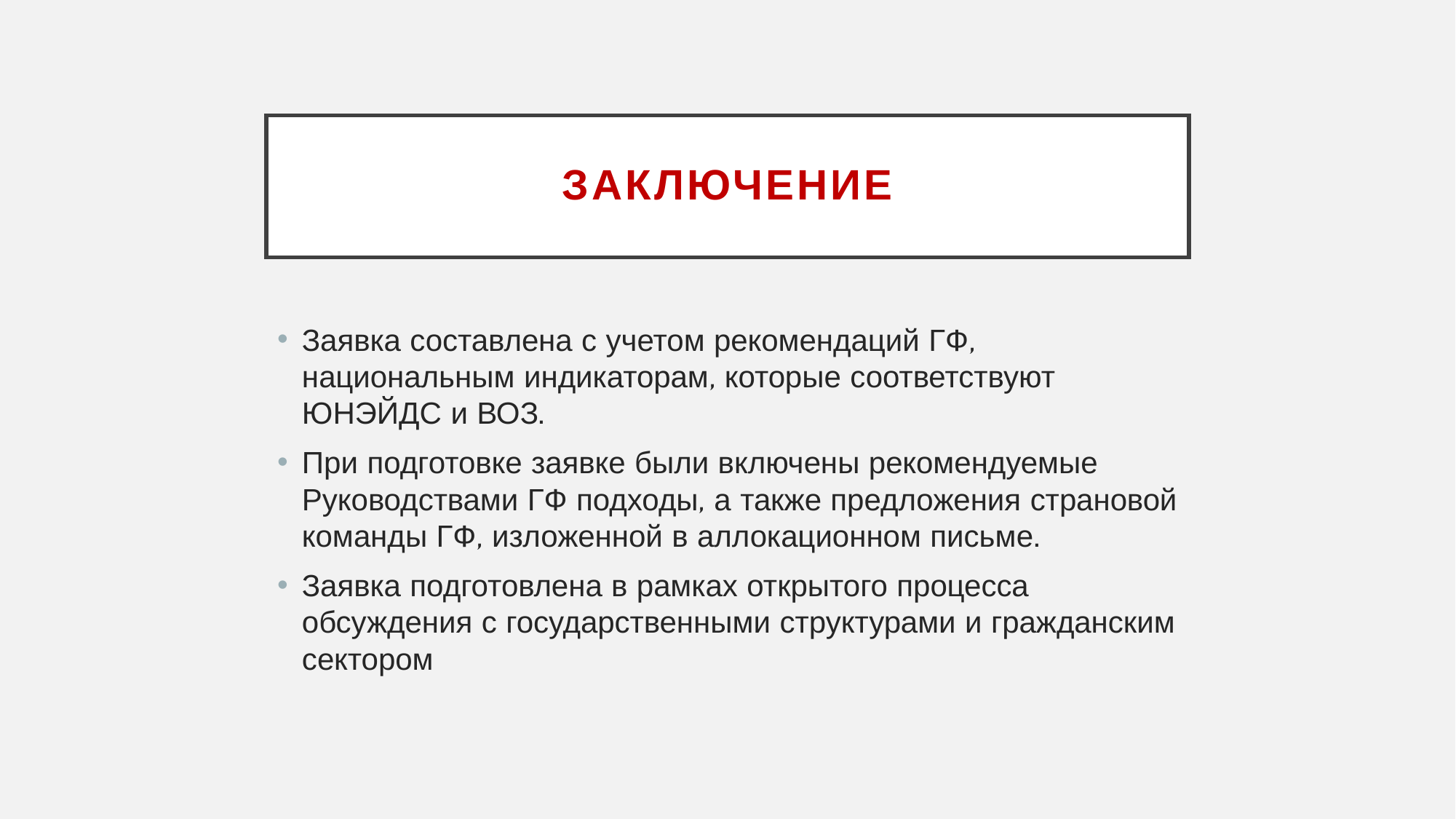

# Заключение
Заявка составлена с учетом рекомендаций ГФ, национальным индикаторам, которые соответствуют  ЮНЭЙДС и ВОЗ.
При подготовке заявке были включены рекомендуемые Руководствами ГФ подходы, а также предложения страновой команды ГФ, изложенной в аллокационном письме.
Заявка подготовлена в рамках открытого процесса обсуждения с государственными структурами и гражданским сектором